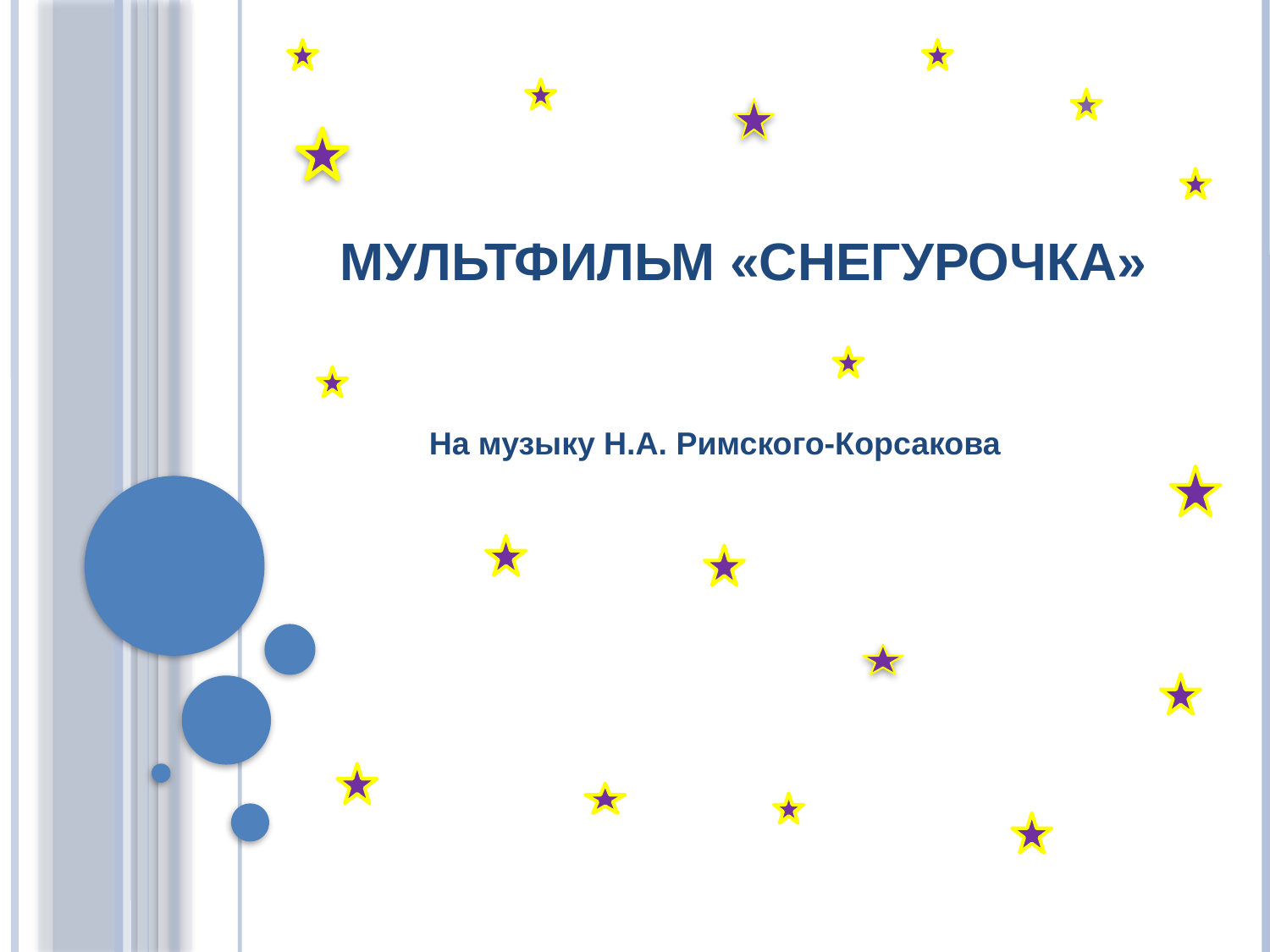

# Мультфильм «Снегурочка»

На музыку Н.А. Римского-Корсакова